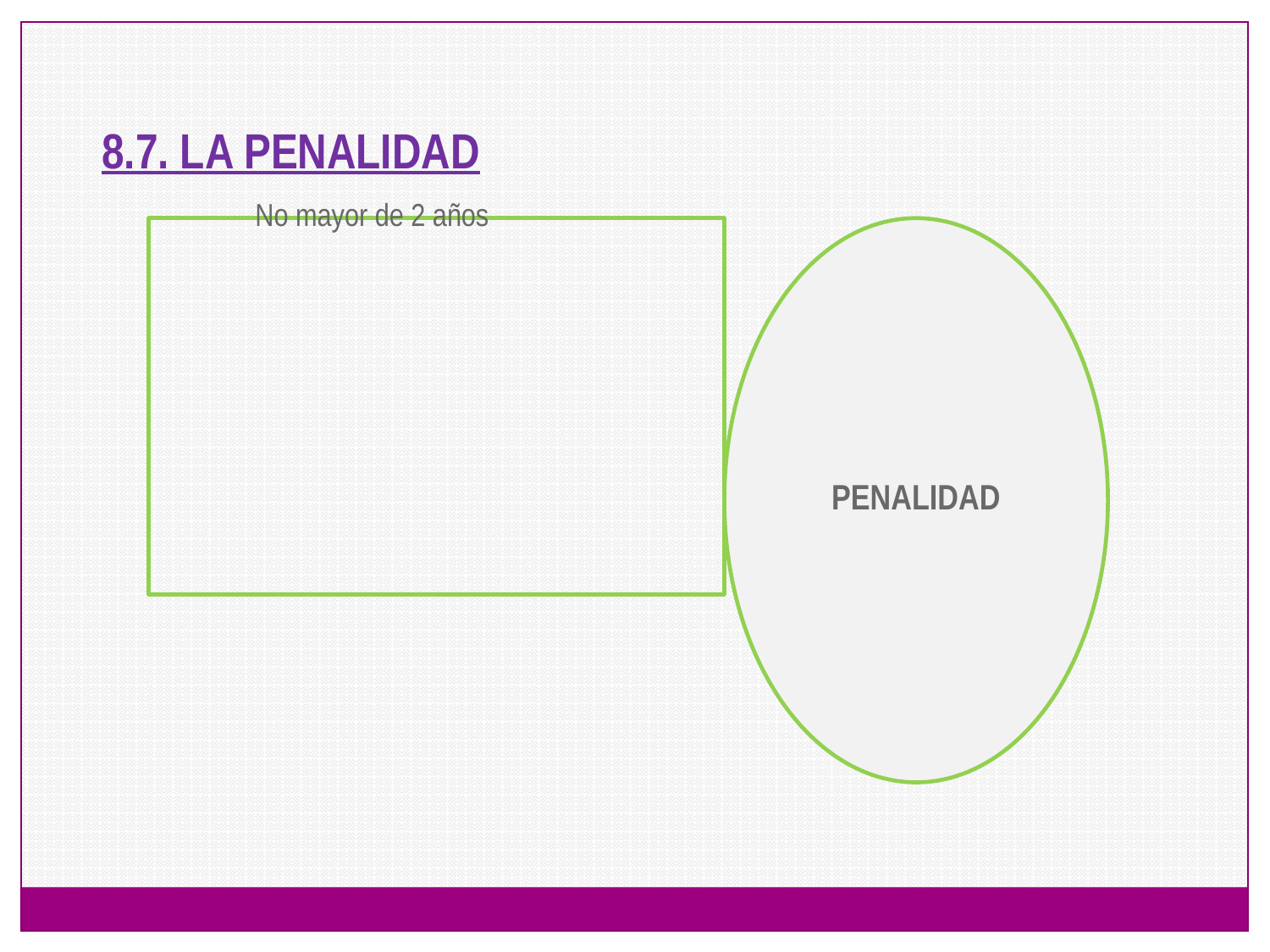

8.7. LA PENALIDAD
PENALIDAD
No mayor de 2 años